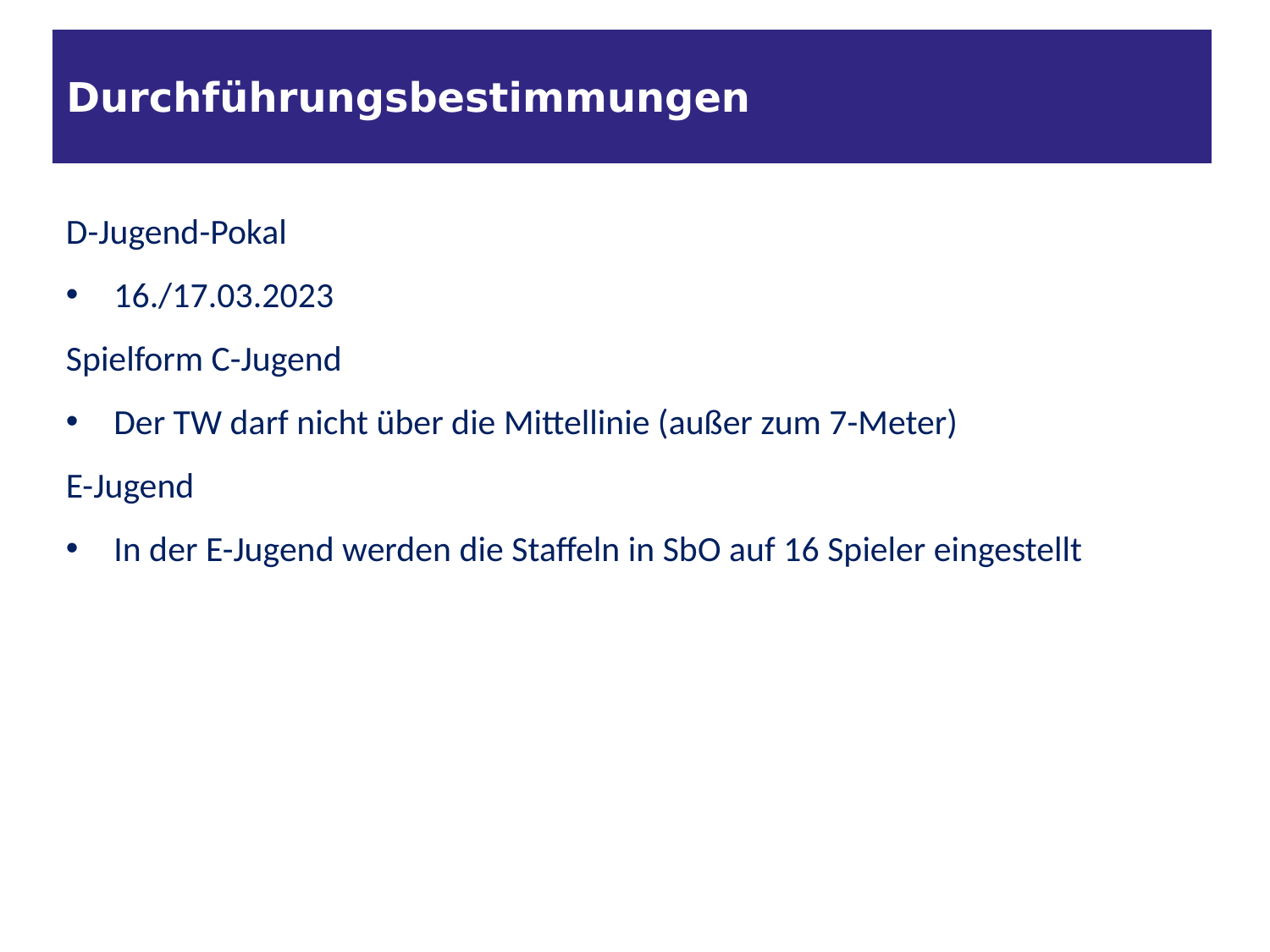

# Durchführungsbestimmungen

D-Jugend-Pokal
16./17.03.2023
Spielform C-Jugend
Der TW darf nicht über die Mittellinie (außer zum 7-Meter)
E-Jugend
In der E-Jugend werden die Staffeln in SbO auf 16 Spieler eingestellt